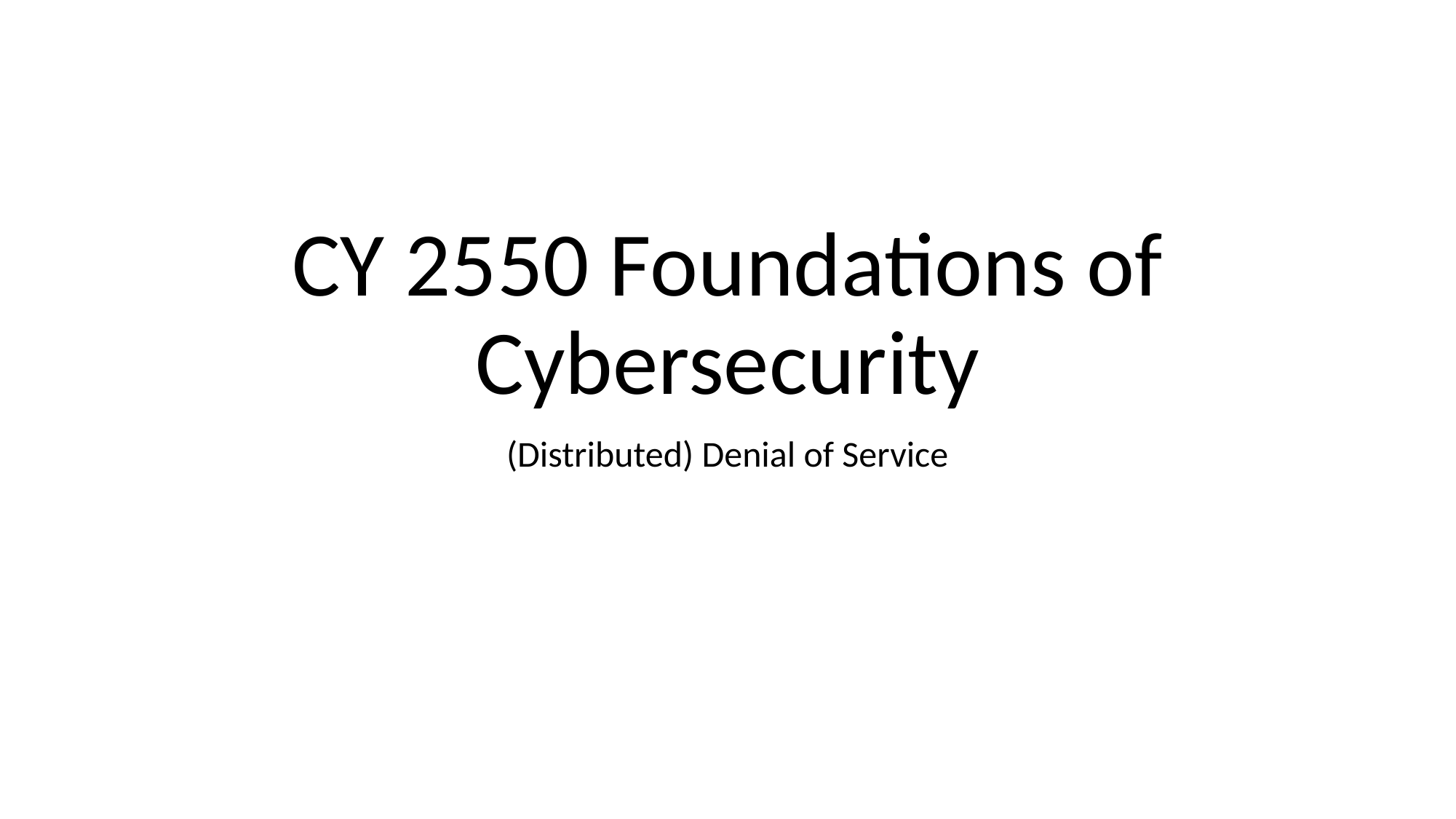

# CY 2550 Foundations of Cybersecurity
(Distributed) Denial of Service